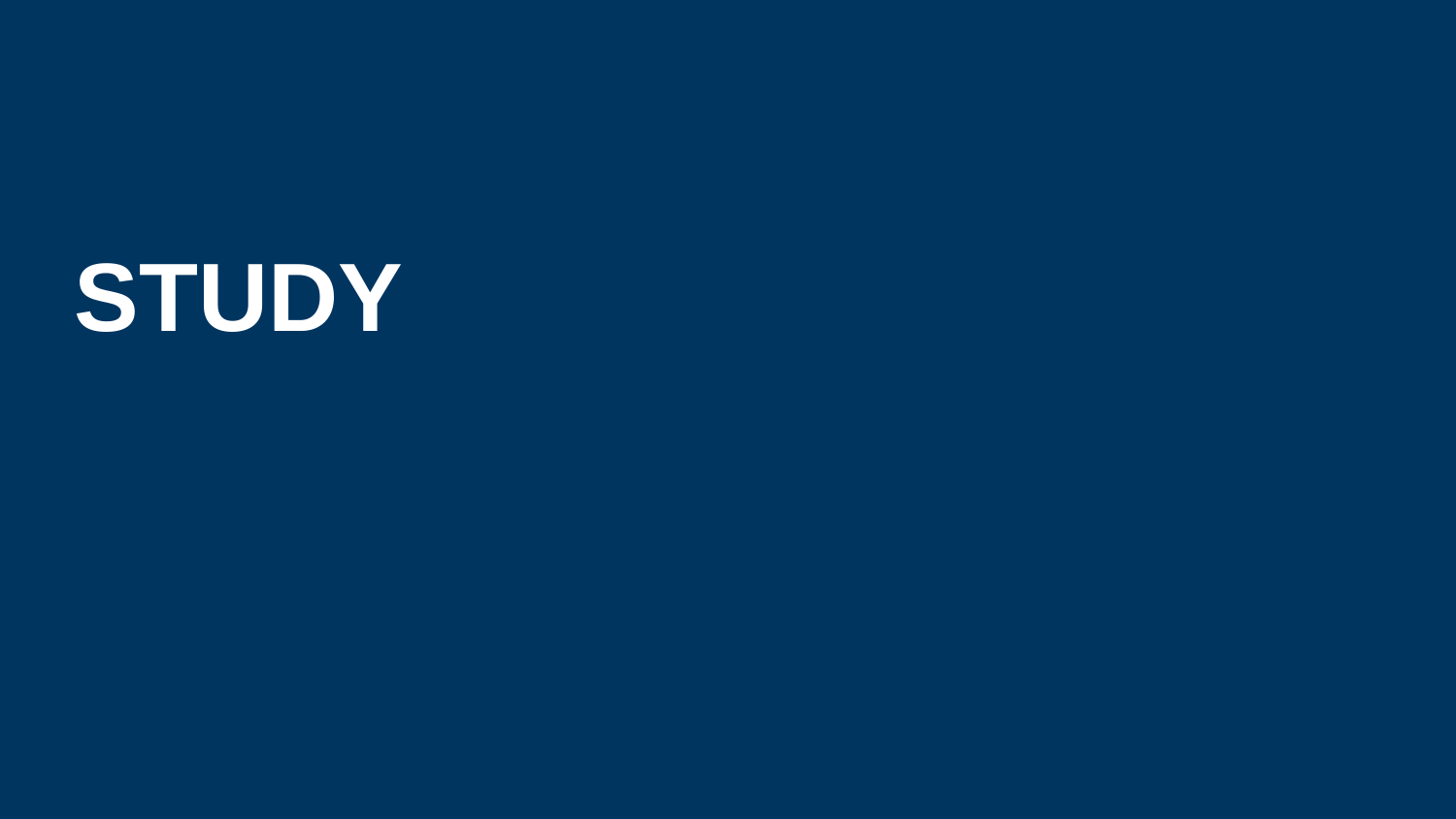

#
STUDY
Titel | ggf. weitere Angaben
11